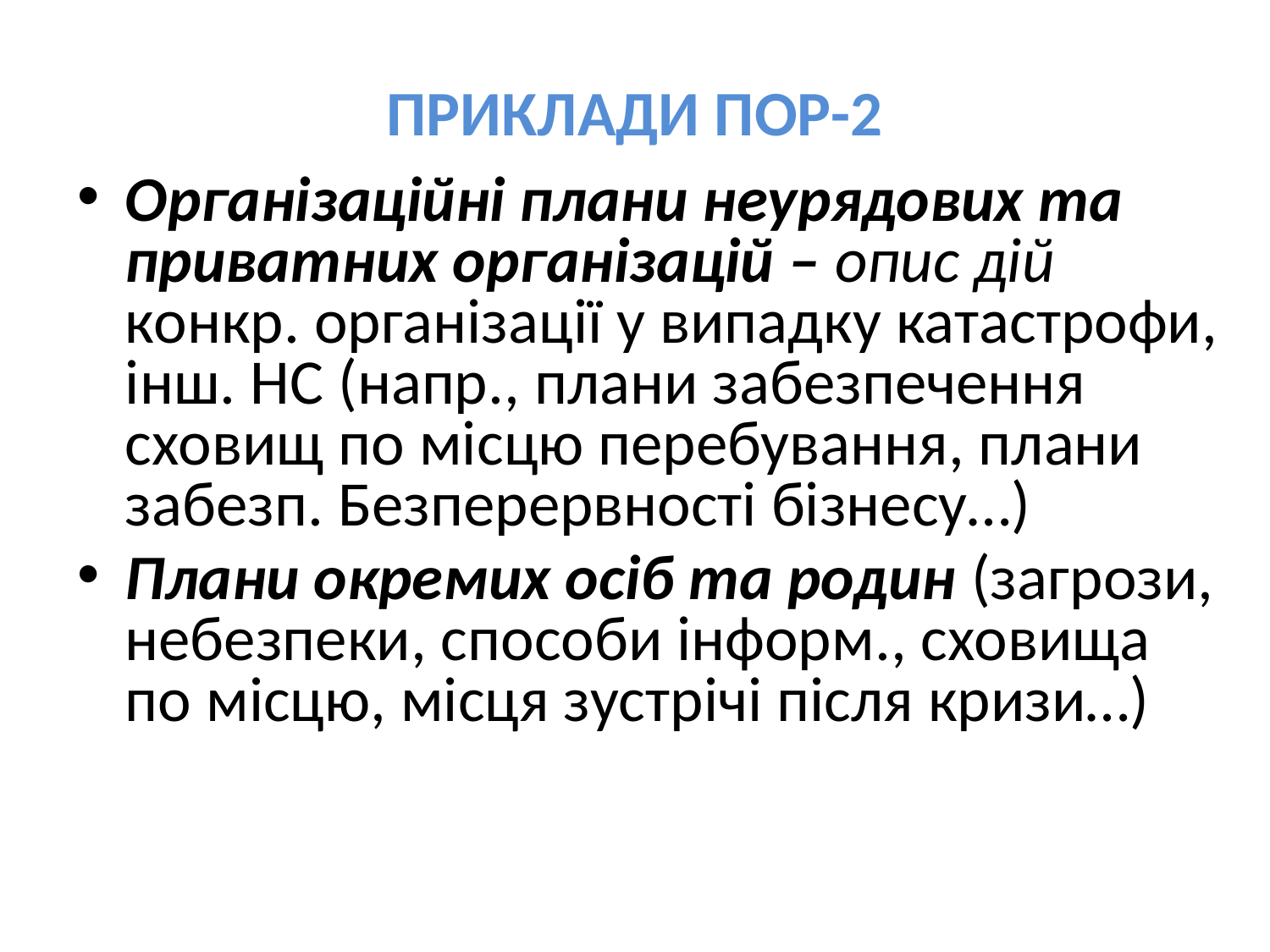

# ПРИКЛАДИ ПОР-2
Організаційні плани неурядових та приватних організацій – опис дій конкр. організації у випадку катастрофи, інш. НС (напр., плани забезпечення сховищ по місцю перебування, плани забезп. Безперервності бізнесу…)
Плани окремих осіб та родин (загрози, небезпеки, способи інформ., сховища по місцю, місця зустрічі після кризи…)